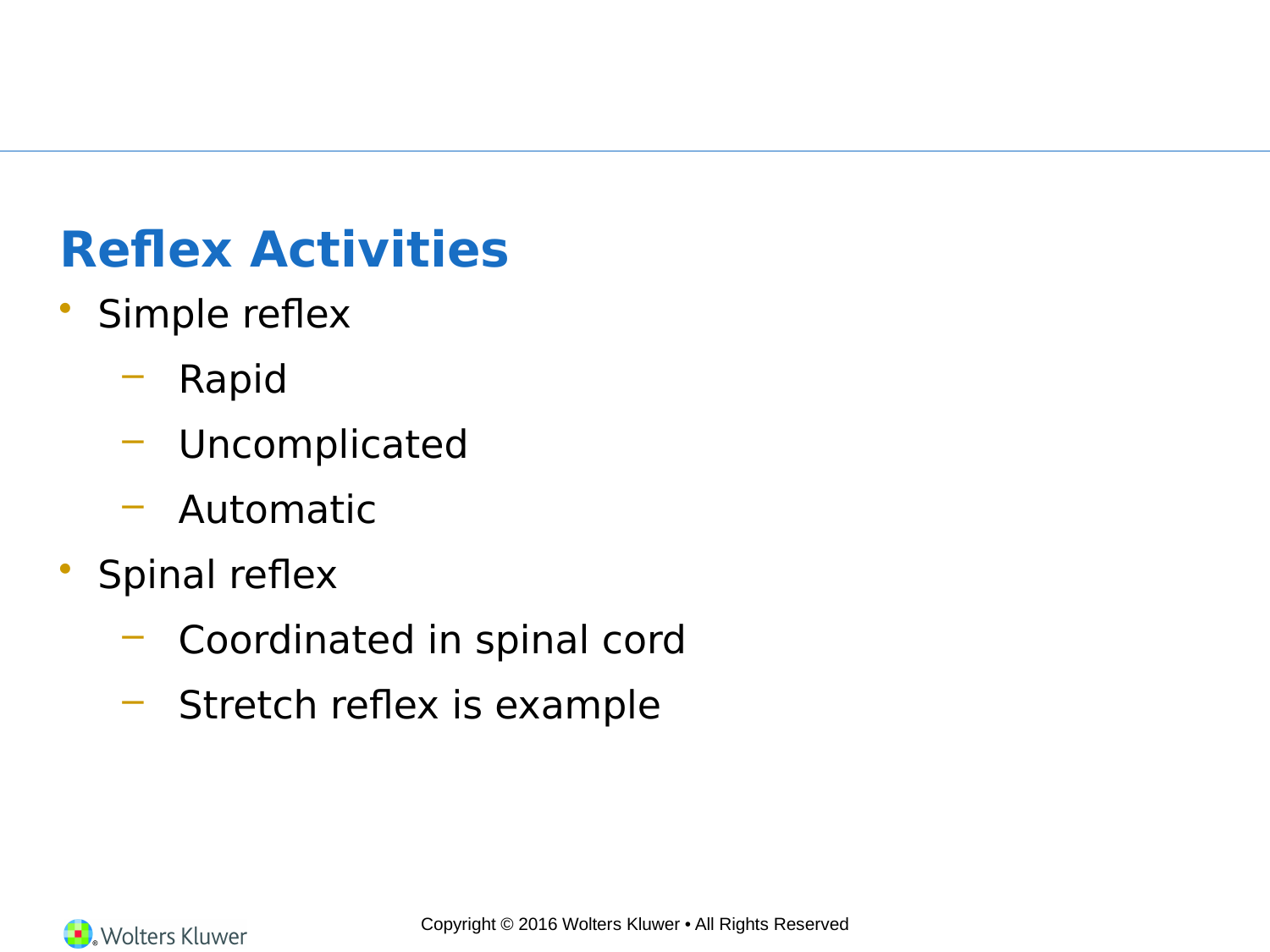

# Reflex Activities
Simple reflex
Rapid
Uncomplicated
Automatic
Spinal reflex
Coordinated in spinal cord
Stretch reflex is example